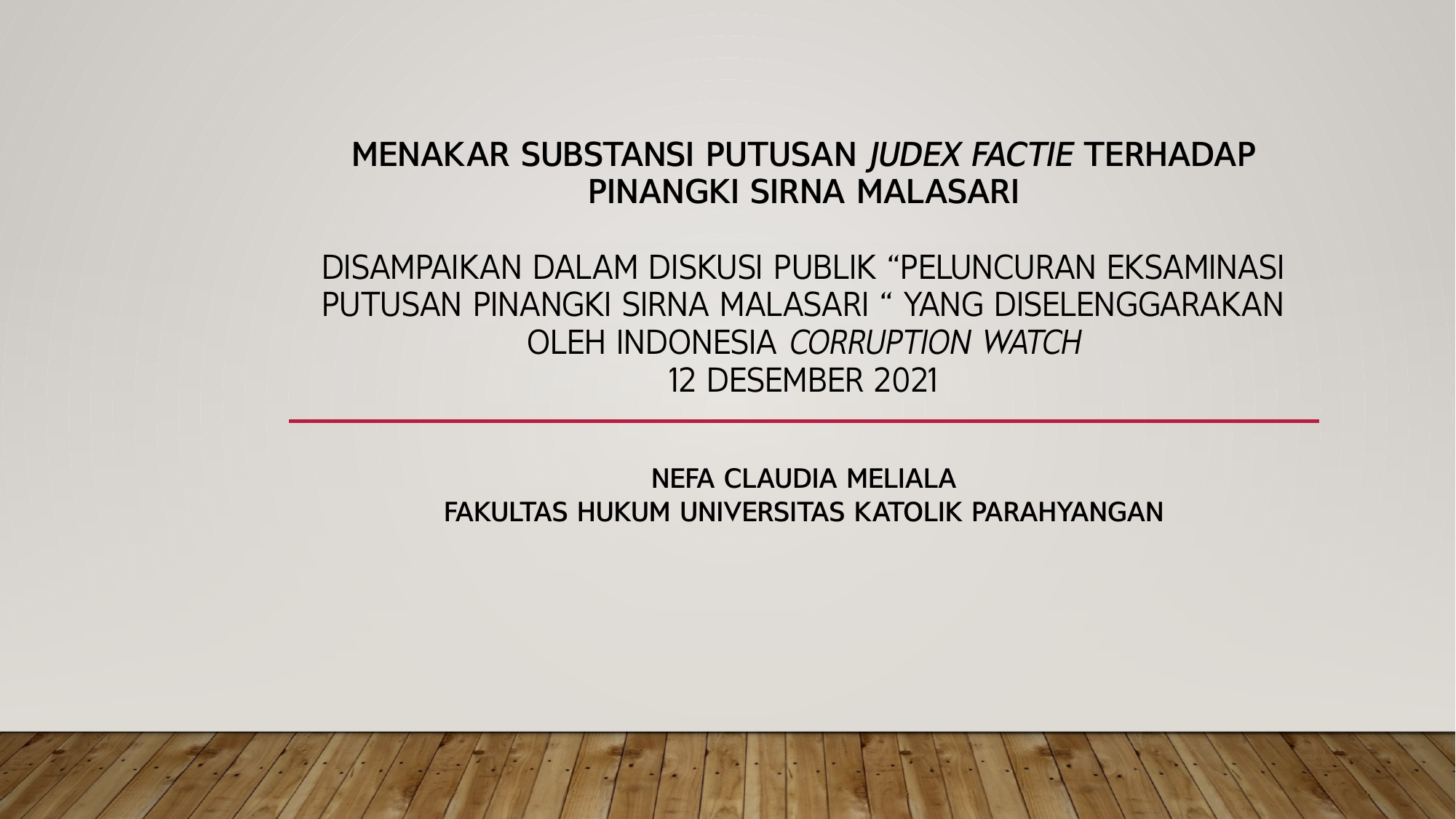

# MENAKAR SUBSTANSI PUTUSAN JUDEX FACTIE TERHADAP PINANGKI SIRNA MALASARI DISAMPAIKAN DALAM DISKUSI PUBLIK “PELUNCURAN EKSAMINASI Putusan Pinangki Sirna Malasari “ YANG DISELENGGARAKAN OLEH INDONESIA CORRUPTION WATCH 12 DESEMBER 2021

Nefa Claudia Meliala
Fakultas hukum universitas katolik parahyangan